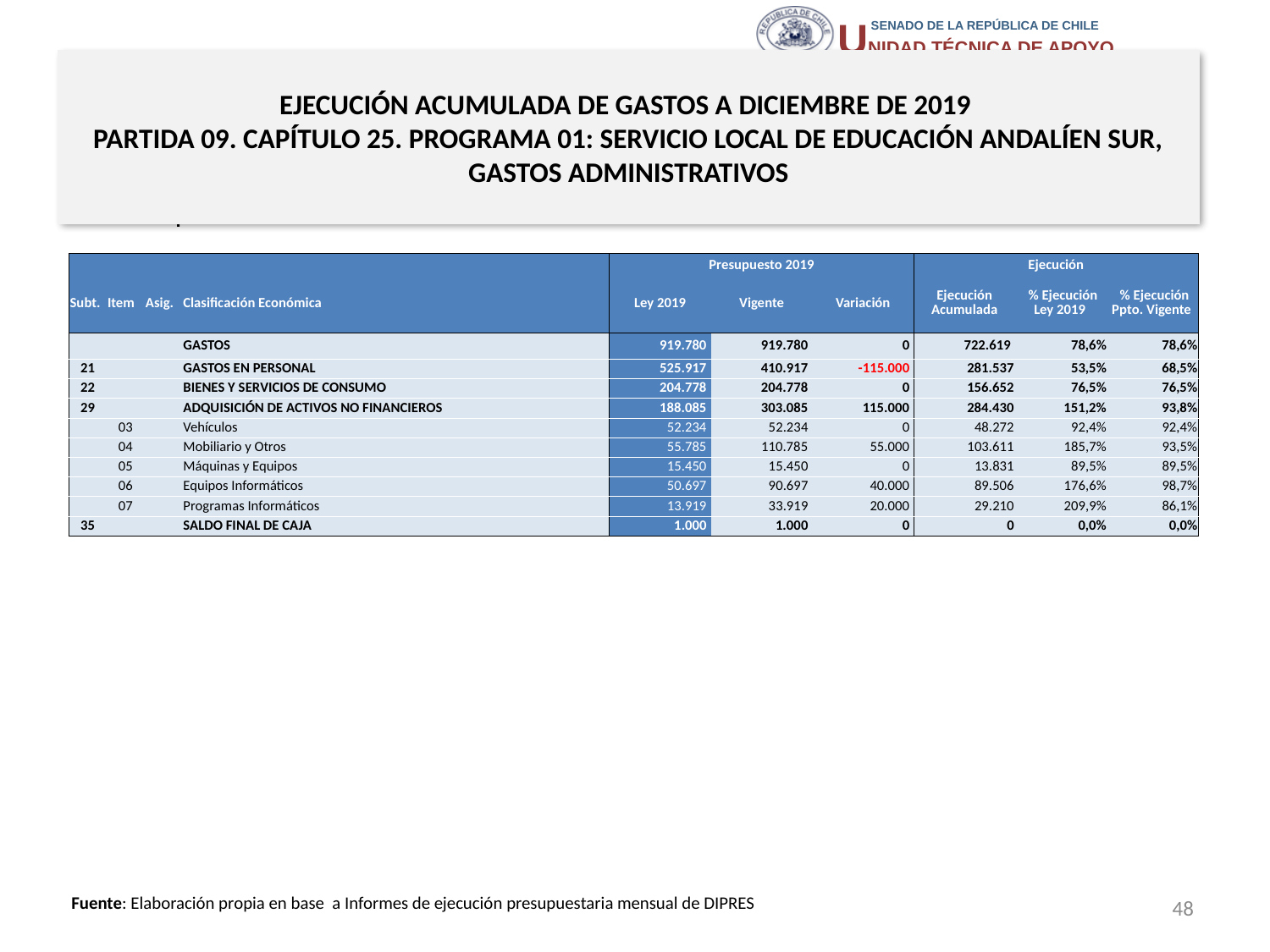

# EJECUCIÓN ACUMULADA DE GASTOS A DICIEMBRE DE 2019 PARTIDA 09. CAPÍTULO 25. PROGRAMA 01: SERVICIO LOCAL DE EDUCACIÓN ANDALÍEN SUR, GASTOS ADMINISTRATIVOS
en miles de pesos 2019
|  |  |  |  | Presupuesto 2019 |  |  | Ejecución |  |  |
| --- | --- | --- | --- | --- | --- | --- | --- | --- | --- |
| Subt. | Item | Asig. | Clasificación Económica | Ley 2019 | Vigente | Variación | Ejecución Acumulada | % Ejecución Ley 2019 | % Ejecución Ppto. Vigente |
|  |  |  | GASTOS | 919.780 | 919.780 | 0 | 722.619 | 78,6% | 78,6% |
| 21 |  |  | GASTOS EN PERSONAL | 525.917 | 410.917 | -115.000 | 281.537 | 53,5% | 68,5% |
| 22 |  |  | BIENES Y SERVICIOS DE CONSUMO | 204.778 | 204.778 | 0 | 156.652 | 76,5% | 76,5% |
| 29 |  |  | ADQUISICIÓN DE ACTIVOS NO FINANCIEROS | 188.085 | 303.085 | 115.000 | 284.430 | 151,2% | 93,8% |
|  | 03 |  | Vehículos | 52.234 | 52.234 | 0 | 48.272 | 92,4% | 92,4% |
|  | 04 |  | Mobiliario y Otros | 55.785 | 110.785 | 55.000 | 103.611 | 185,7% | 93,5% |
|  | 05 |  | Máquinas y Equipos | 15.450 | 15.450 | 0 | 13.831 | 89,5% | 89,5% |
|  | 06 |  | Equipos Informáticos | 50.697 | 90.697 | 40.000 | 89.506 | 176,6% | 98,7% |
|  | 07 |  | Programas Informáticos | 13.919 | 33.919 | 20.000 | 29.210 | 209,9% | 86,1% |
| 35 |  |  | SALDO FINAL DE CAJA | 1.000 | 1.000 | 0 | 0 | 0,0% | 0,0% |
48